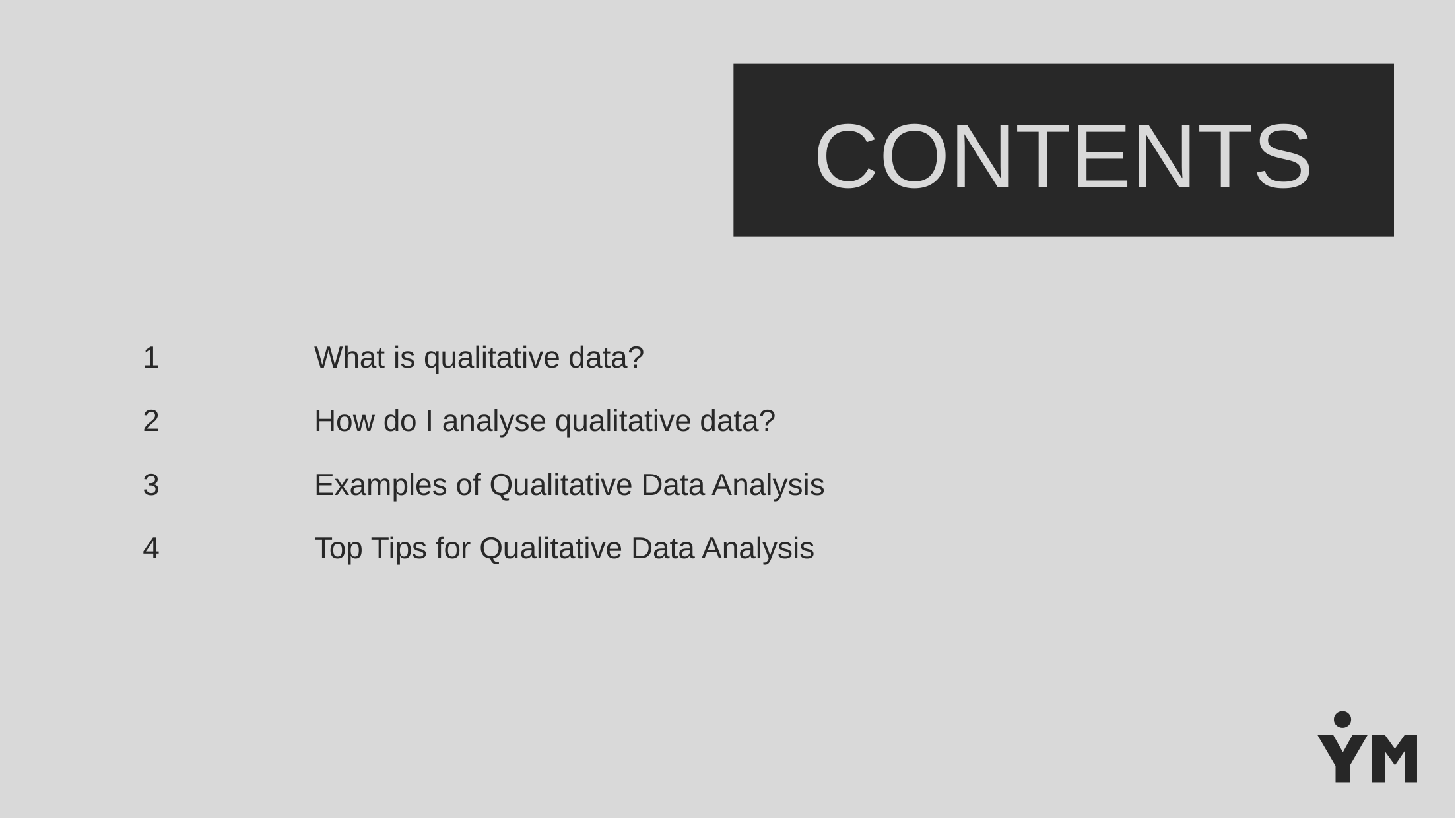

CONTENTS
1
What is qualitative data?
2
How do I analyse qualitative data?
3
Examples of Qualitative Data Analysis
4
Top Tips for Qualitative Data Analysis